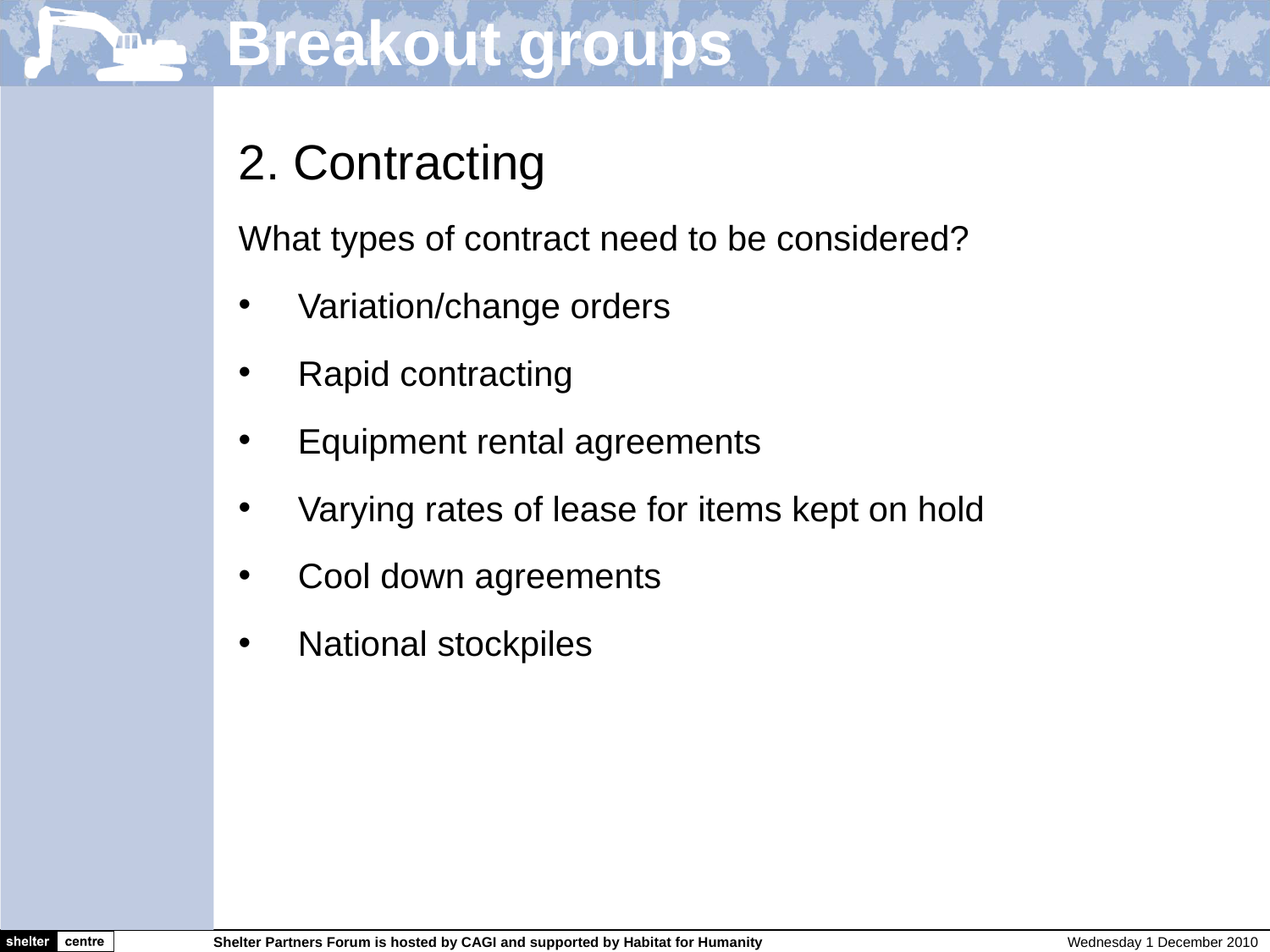

Breakout groups

2. Contracting

What types of contract need to be considered?

Variation/change orders

Rapid contracting

Equipment rental agreements

Varying rates of lease for items kept on hold

Cool down agreements

National stockpiles